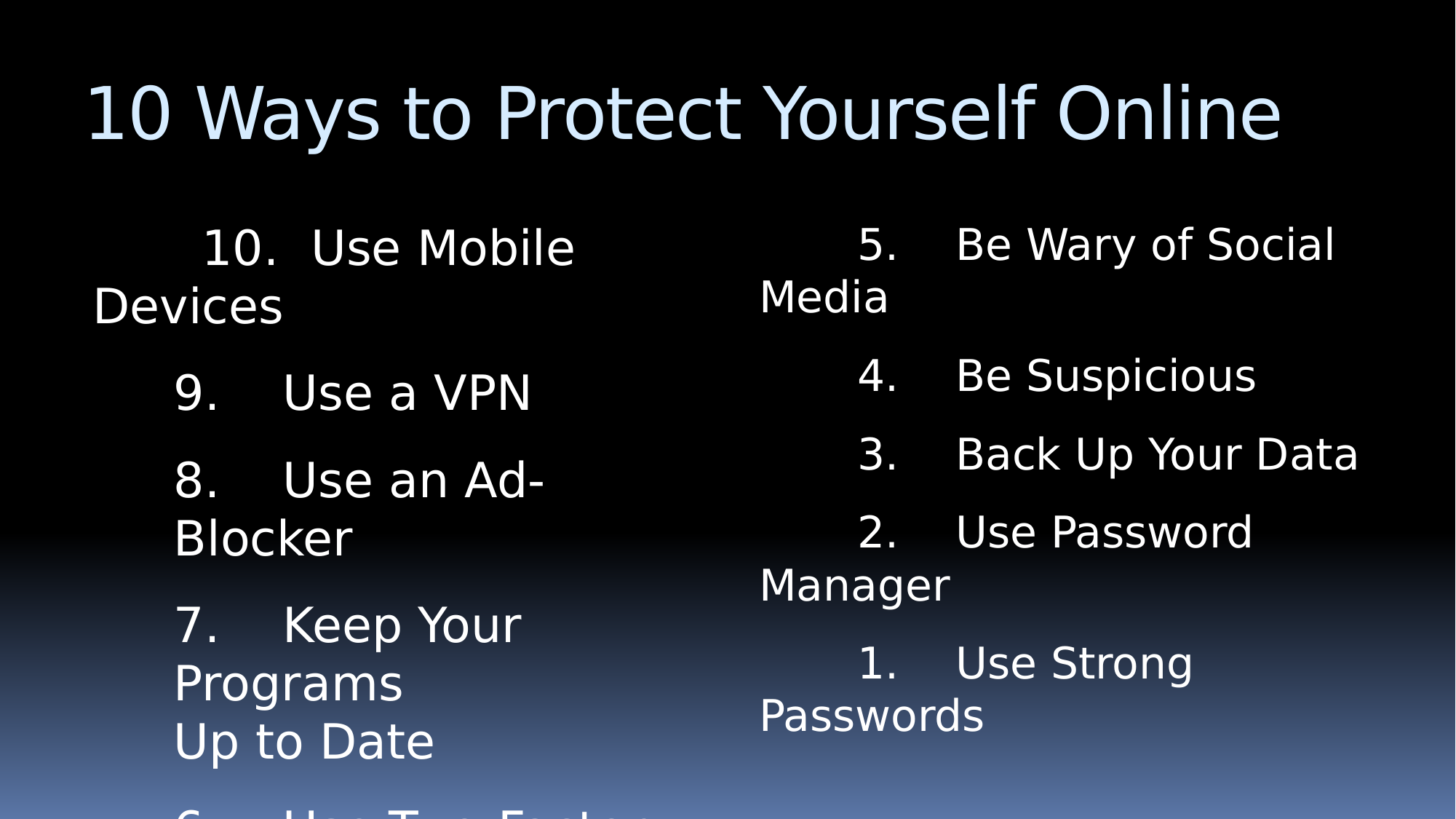

# 10 Ways to Protect Yourself Online
	10.	Use Mobile Devices
	9.	Use a VPN
	8.	Use an Ad-Blocker
	7.	Keep Your Programs
Up to Date
	6.	Use Two-Factor Authentication

	5.	Be Wary of Social Media
	4.	Be Suspicious
	3.	Back Up Your Data
	2.	Use Password Manager
	1.	Use Strong Passwords